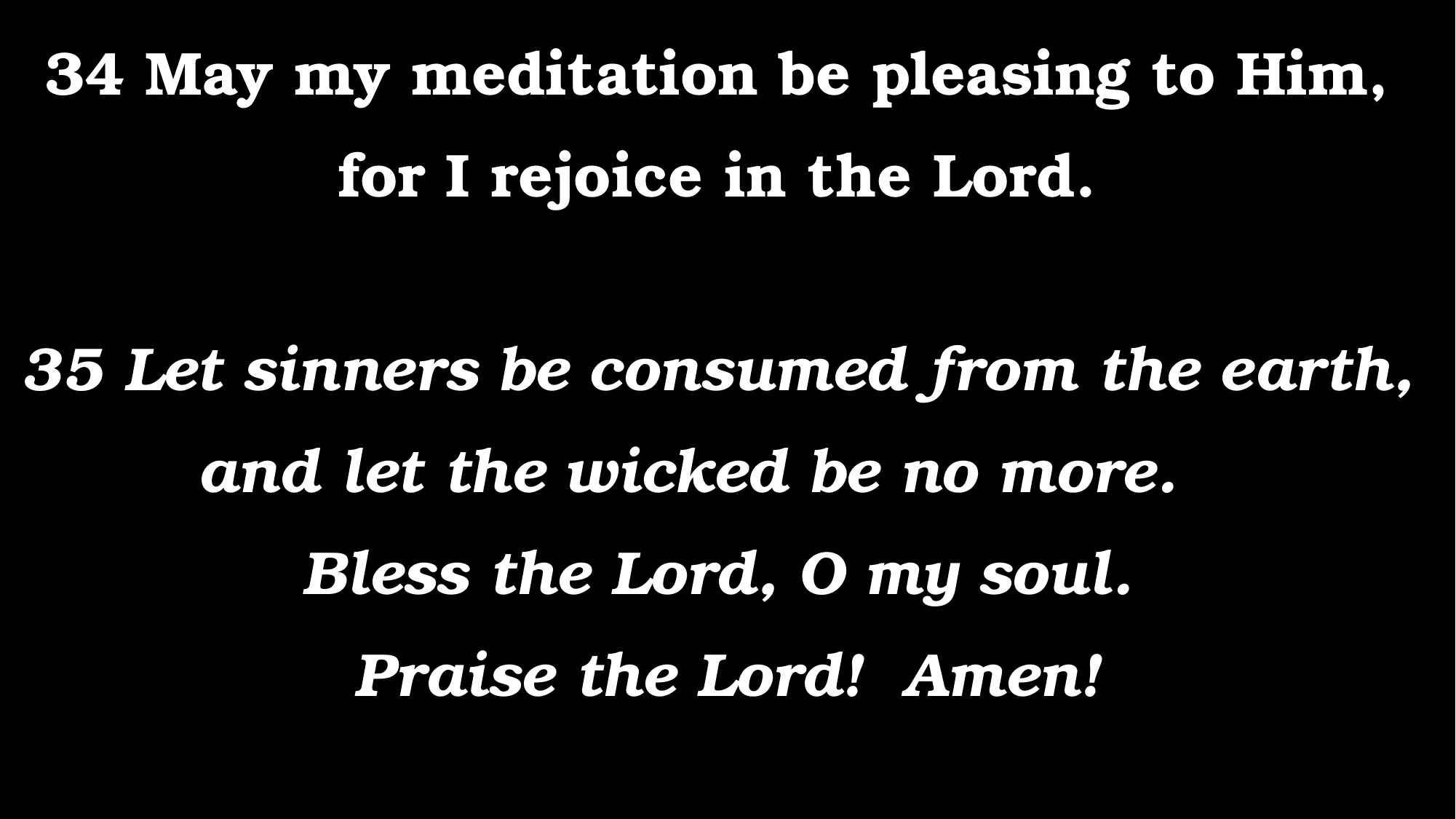

34 May my meditation be pleasing to Him,
for I rejoice in the Lord.

35 Let sinners be consumed from the earth,
and let the wicked be no more.
Bless the Lord, O my soul.
Praise the Lord!  Amen!